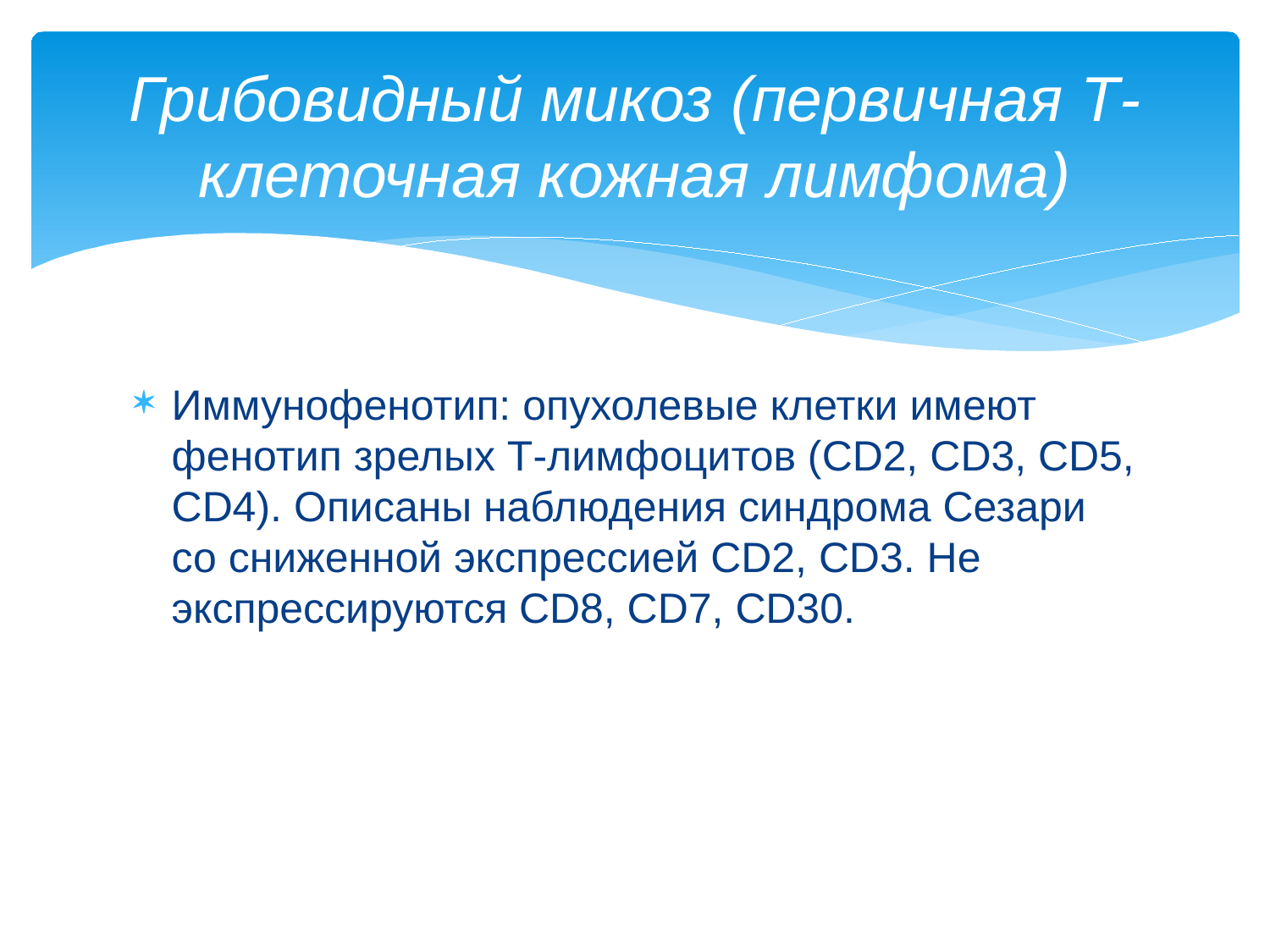

# Грибовидный микоз (первичная Т-клеточная кожная лимфома)
Иммунофенотип: опухолевые клетки имеют фенотип зрелых Т-лимфоцитов (CD2, CD3, CD5, CD4). Описаны наблюдения синдрома Сезари со сниженной экспрессией CD2, CD3. Не экспрессируются CD8, CD7, CD30.